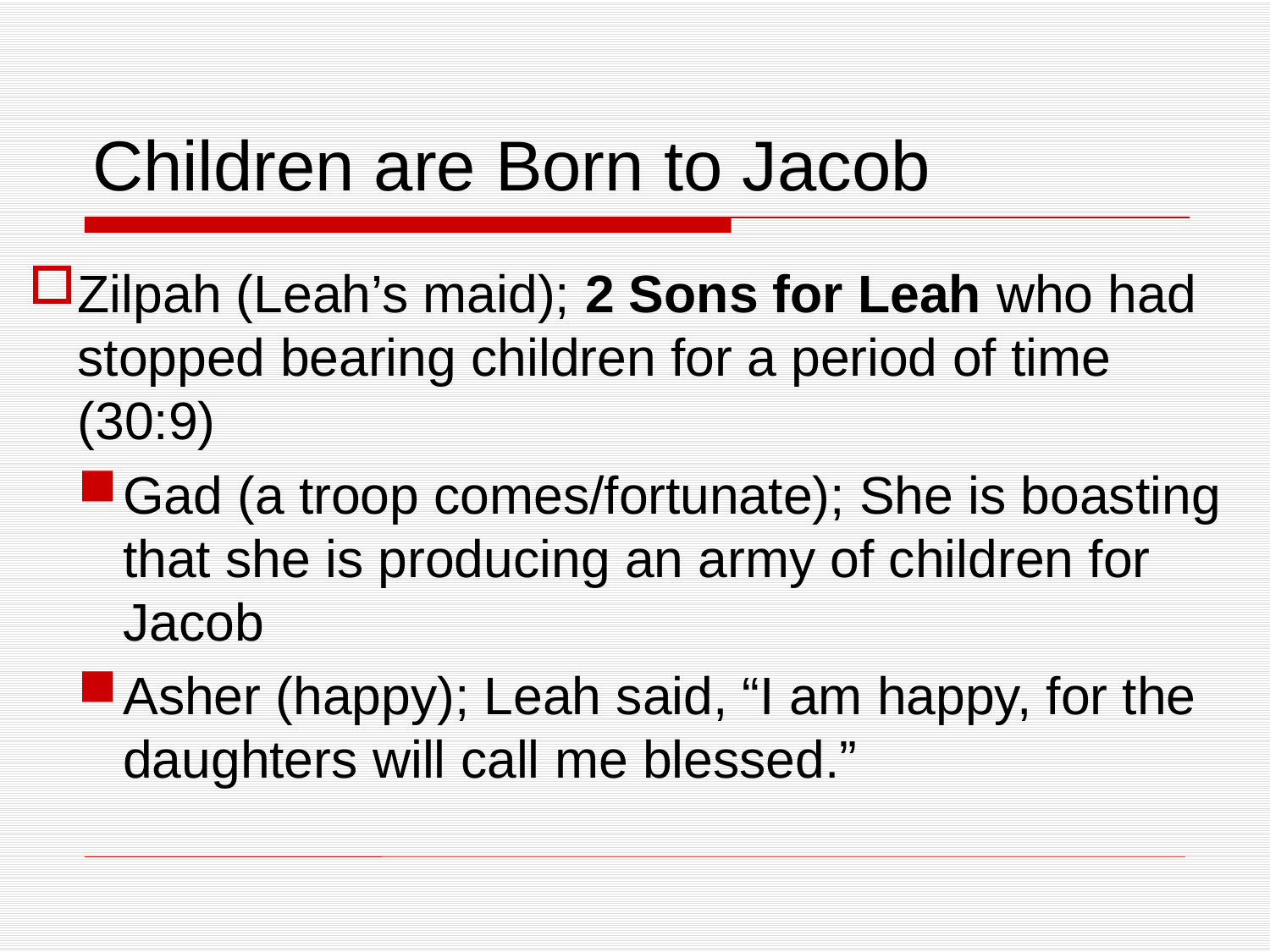

# Children are Born to Jacob
Zilpah (Leah’s maid); 2 Sons for Leah who had stopped bearing children for a period of time (30:9)
Gad (a troop comes/fortunate); She is boasting that she is producing an army of children for Jacob
Asher (happy); Leah said, “I am happy, for the daughters will call me blessed.”